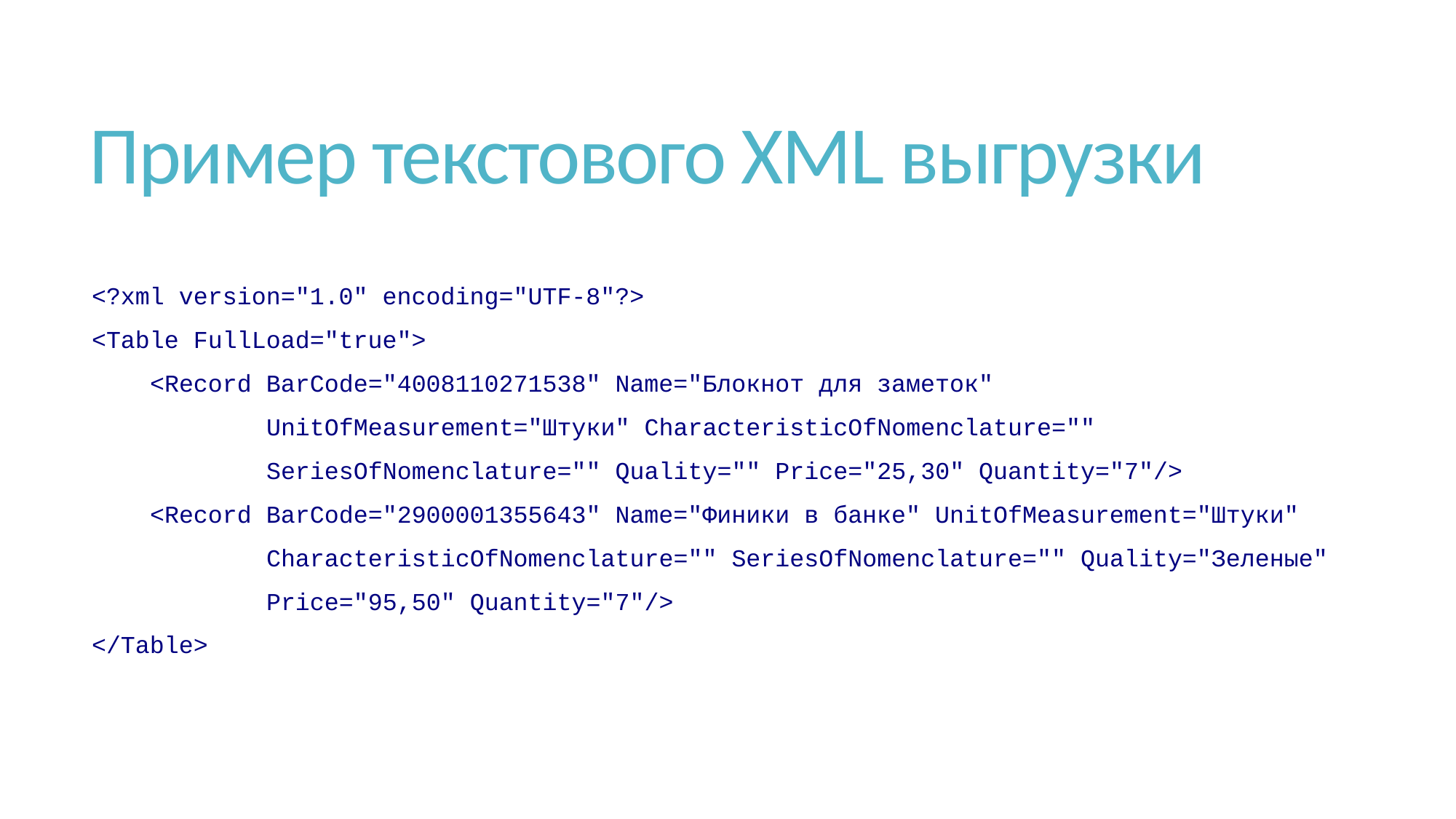

# Пример текстового XML выгрузки
<?xml version="1.0" encoding="UTF-8"?>
<Table FullLoad="true">
    <Record BarCode="4008110271538" Name="Блокнот для заметок"
            UnitOfMeasurement="Штуки" CharacteristicOfNomenclature=""
            SeriesOfNomenclature="" Quality="" Price="25,30" Quantity="7"/>
    <Record BarCode="2900001355643" Name="Финики в банке" UnitOfMeasurement="Штуки"
            CharacteristicOfNomenclature="" SeriesOfNomenclature="" Quality="Зеленые"
            Price="95,50" Quantity="7"/>
</Table>